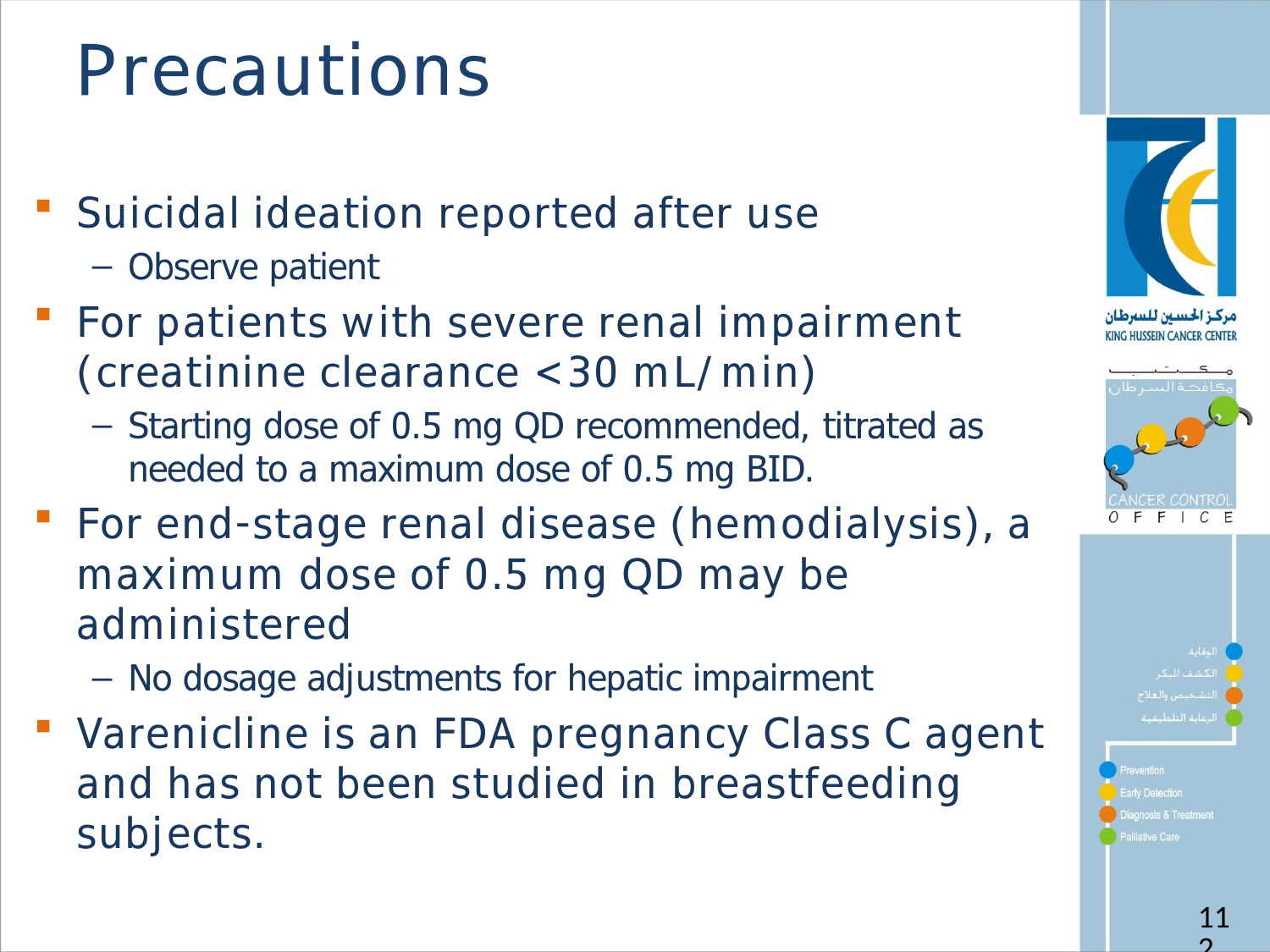

# Precautions
Suicidal ideation reported after use
Observe patient
For patients with severe renal impairment (creatinine clearance <30 mL/min)
Starting dose of 0.5 mg QD recommended, titrated as needed to a maximum dose of 0.5 mg BID.
For end-stage renal disease (hemodialysis), a maximum dose of 0.5 mg QD may be administered
No dosage adjustments for hepatic impairment
Varenicline is an FDA pregnancy Class C agent and has not been studied in breastfeeding subjects.